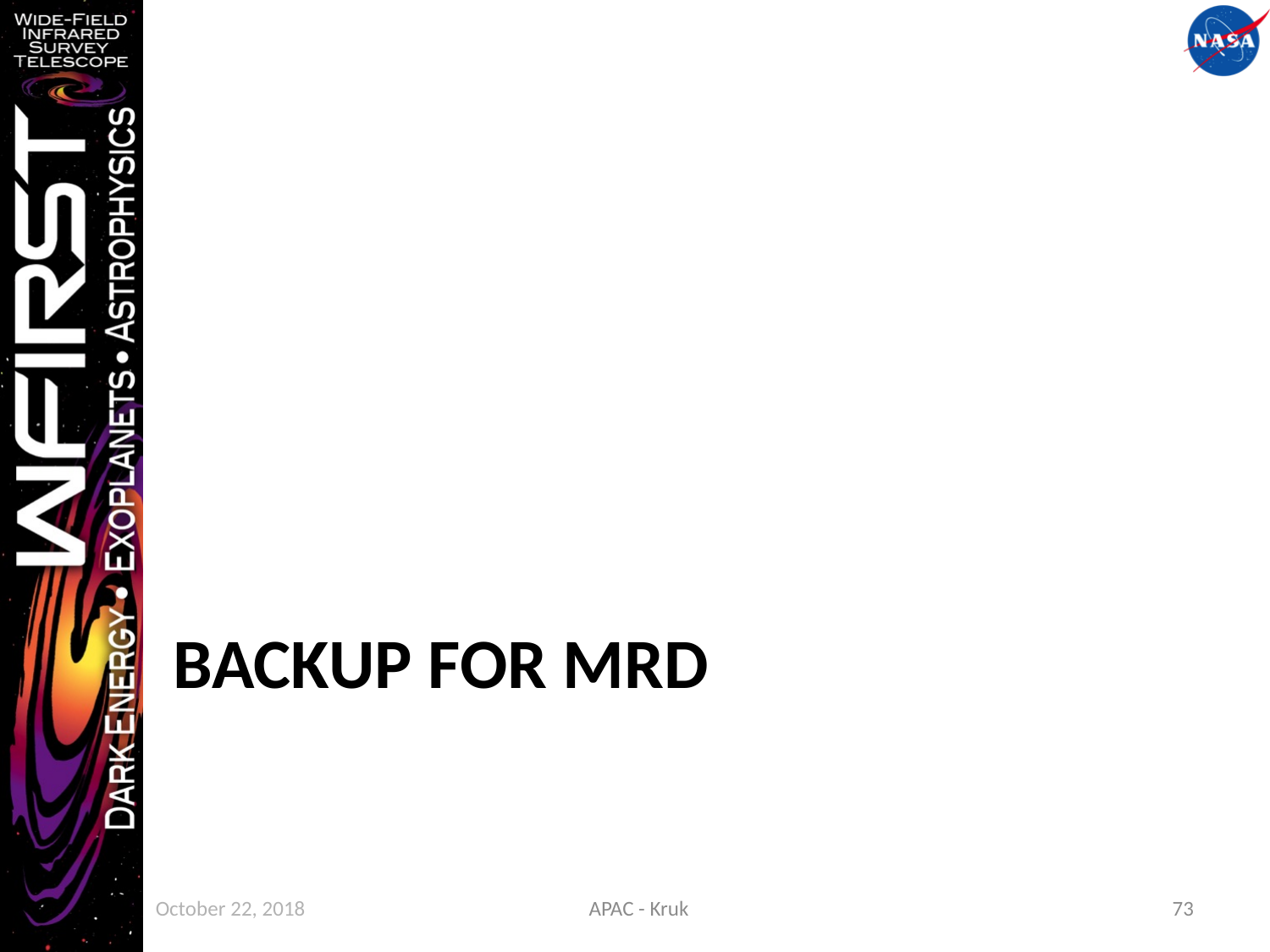

# Backup for MRD
October 22, 2018
APAC - Kruk
73